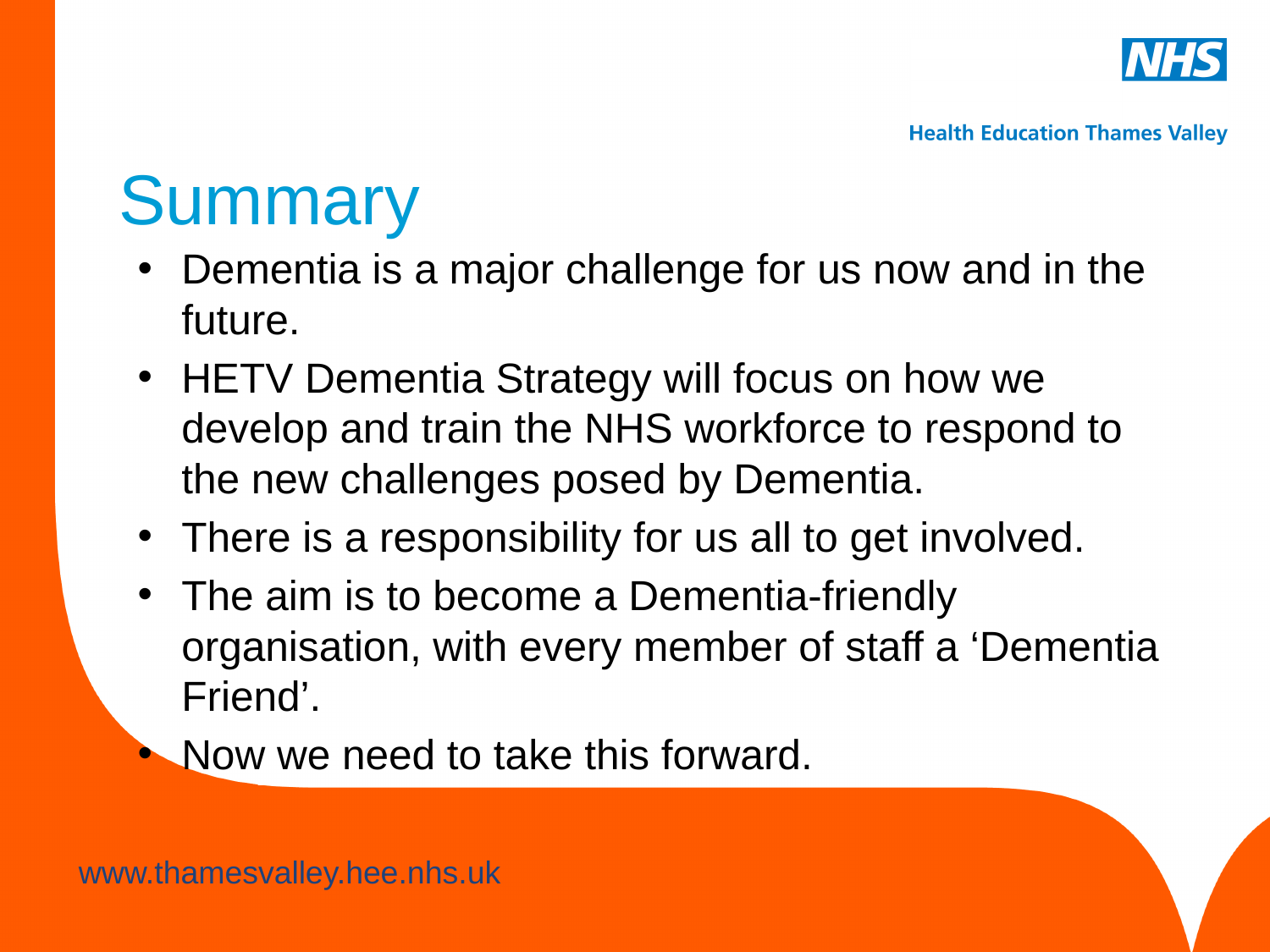

# Summary
Dementia is a major challenge for us now and in the future.
HETV Dementia Strategy will focus on how we develop and train the NHS workforce to respond to the new challenges posed by Dementia.
There is a responsibility for us all to get involved.
The aim is to become a Dementia-friendly organisation, with every member of staff a ‘Dementia Friend’.
Now we need to take this forward.